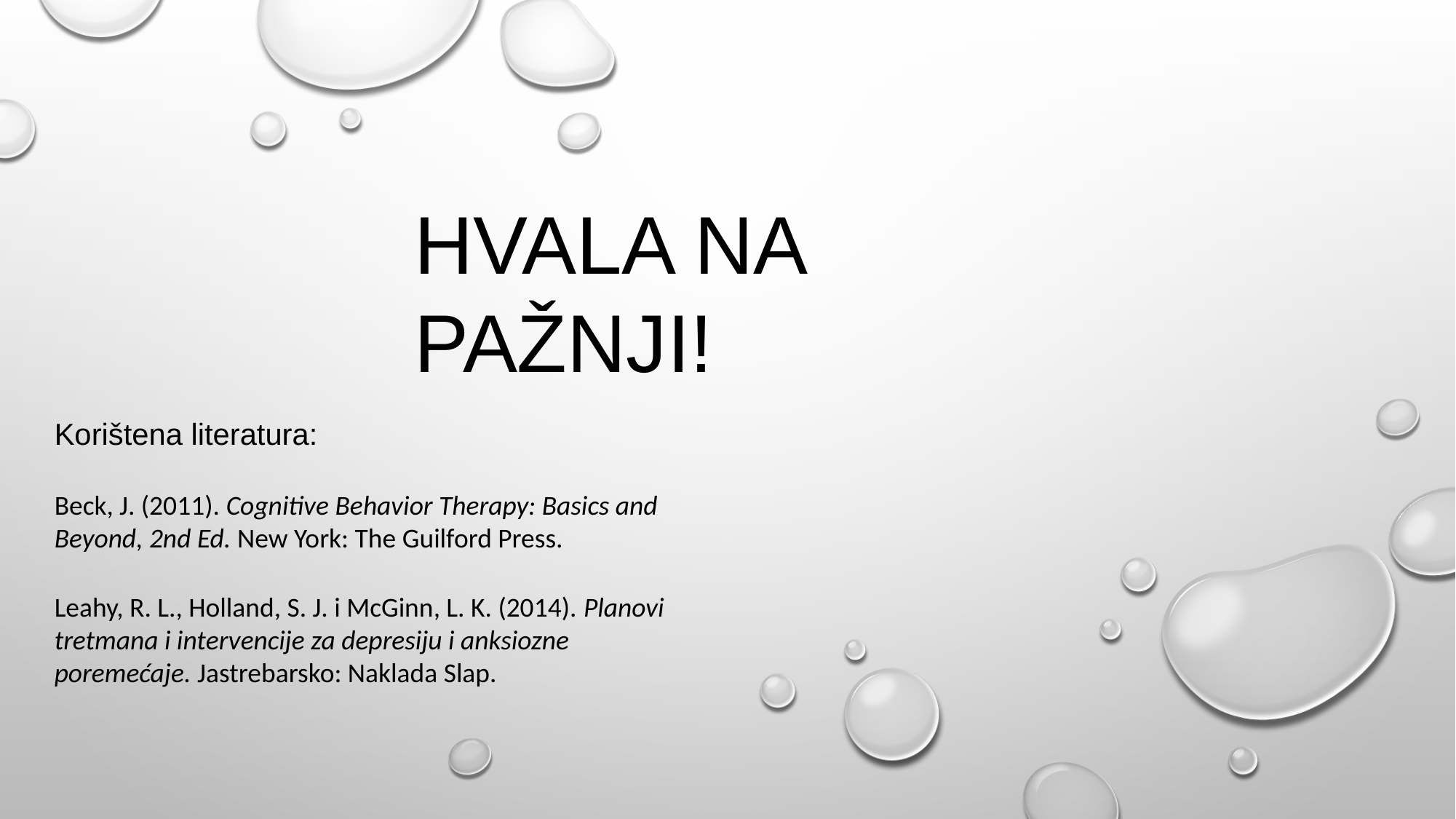

HVALA NA PAŽNJI!
Korištena literatura:

Beck, J. (2011). Cognitive Behavior Therapy: Basics and Beyond, 2nd Ed. New York: The Guilford Press.

Leahy, R. L., Holland, S. J. i McGinn, L. K. (2014). Planovi tretmana i intervencije za depresiju i anksiozne poremećaje. Jastrebarsko: Naklada Slap.